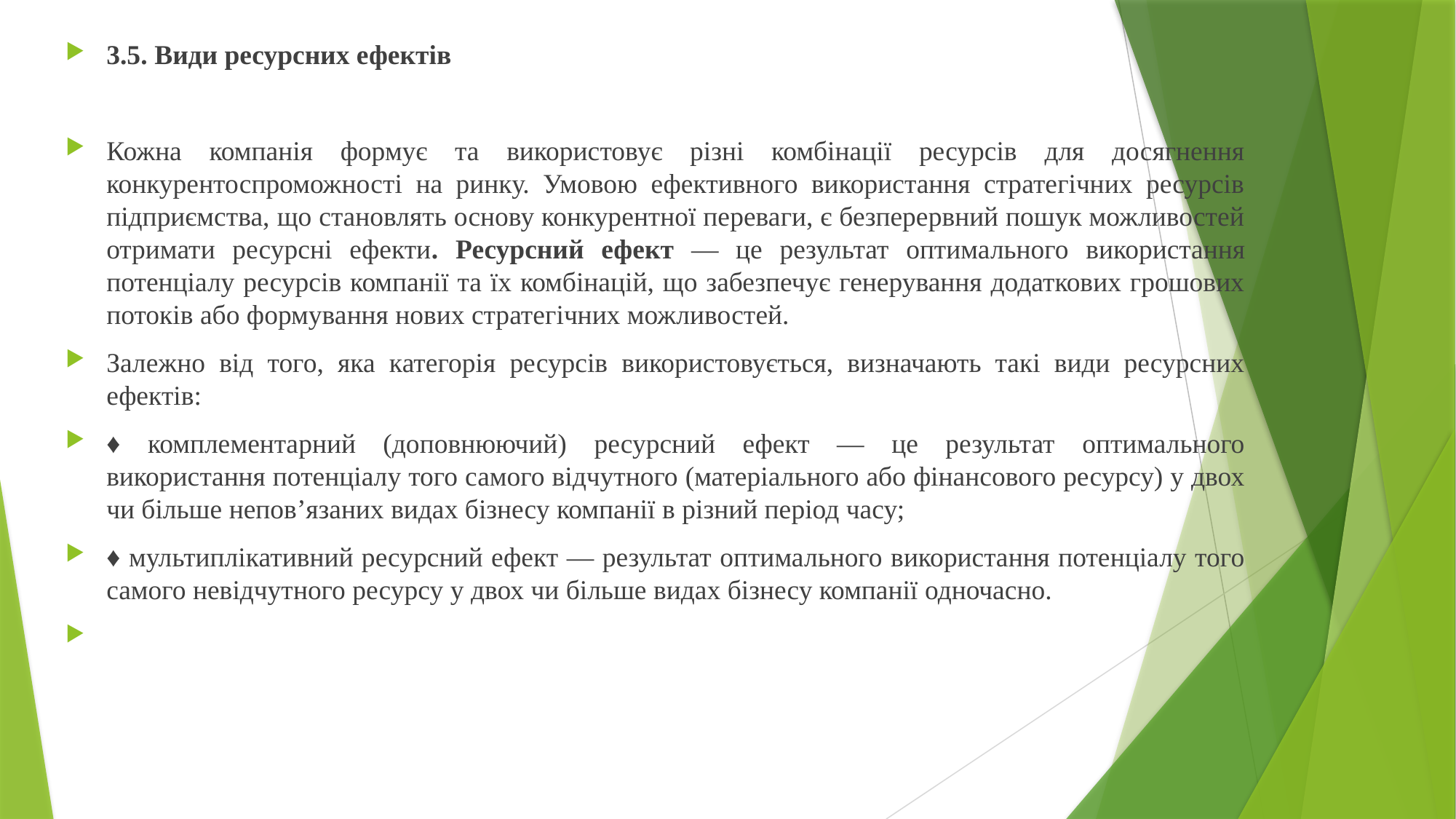

3.5. Види ресурсних ефектів

Кожна компанія формує та використовує різні комбінації ресурсів для досягнення конкурентоспроможності на ринку. Умовою ефективного використання стратегічних ресурсів підприємства, що становлять основу конкурентної переваги, є безперервний пошук можливостей отримати ресурсні ефекти. Ресурсний ефект — це результат оптимального використання потенціалу ресурсів компанії та їх комбінацій, що забезпечує генерування додаткових грошових потоків або формування нових стратегічних можливостей.
Залежно від того, яка категорія ресурсів використовується, визначають такі види ресурсних ефектів:
♦ комплементарний (доповнюючий) ресурсний ефект — це результат оптимального використання потенціалу того самого відчутного (матеріального або фінансового ресурсу) у двох чи більше непов’язаних видах бізнесу компанії в різний період часу;
♦ мультиплікативний ресурсний ефект — результат оптимального використання потенціалу того самого невідчутного ресурсу у двох чи більше видах бізнесу компанії одночасно.